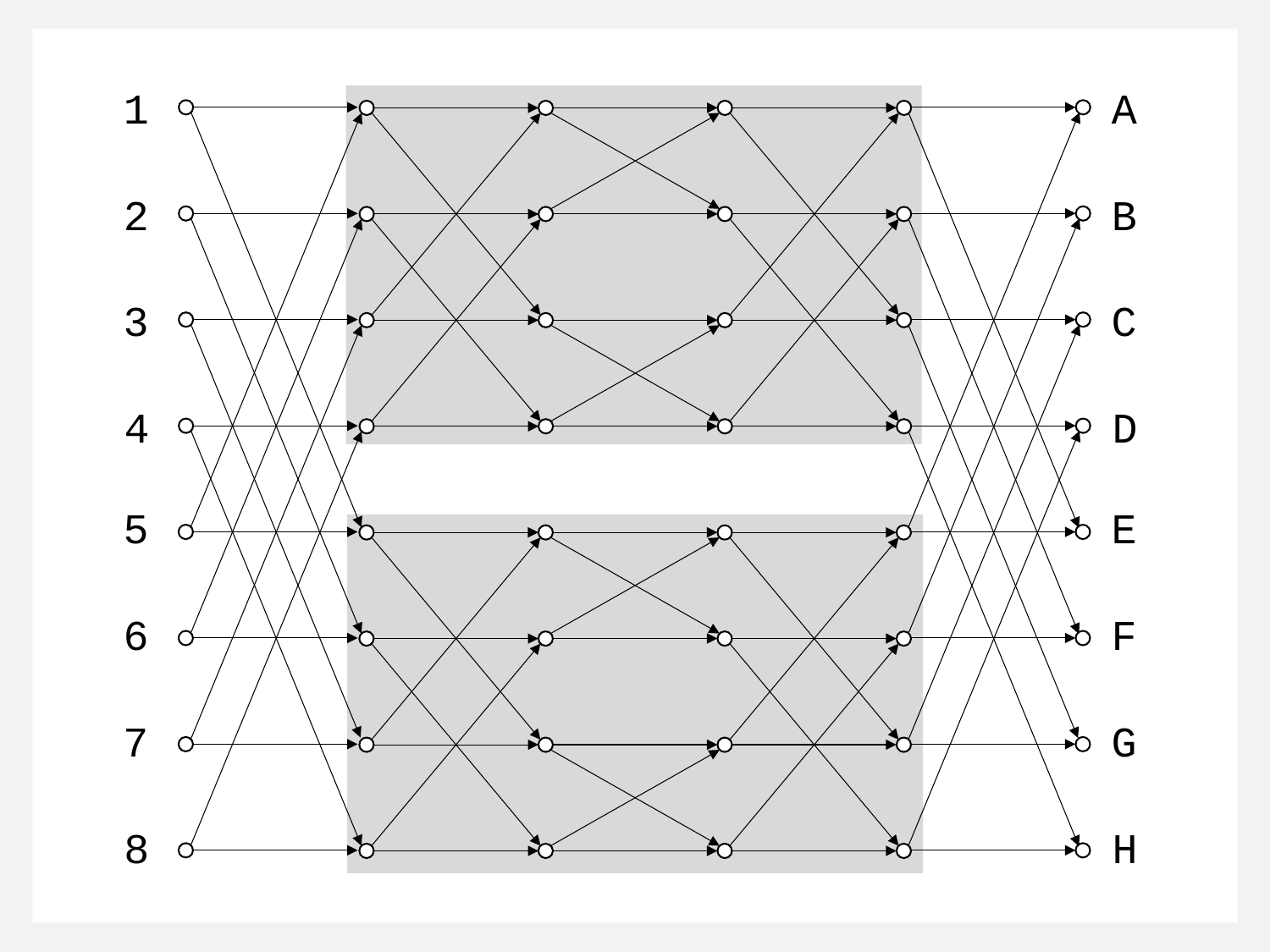

1
A

2
B

3
C

4
D

5
E

6
F

7
G

8
H